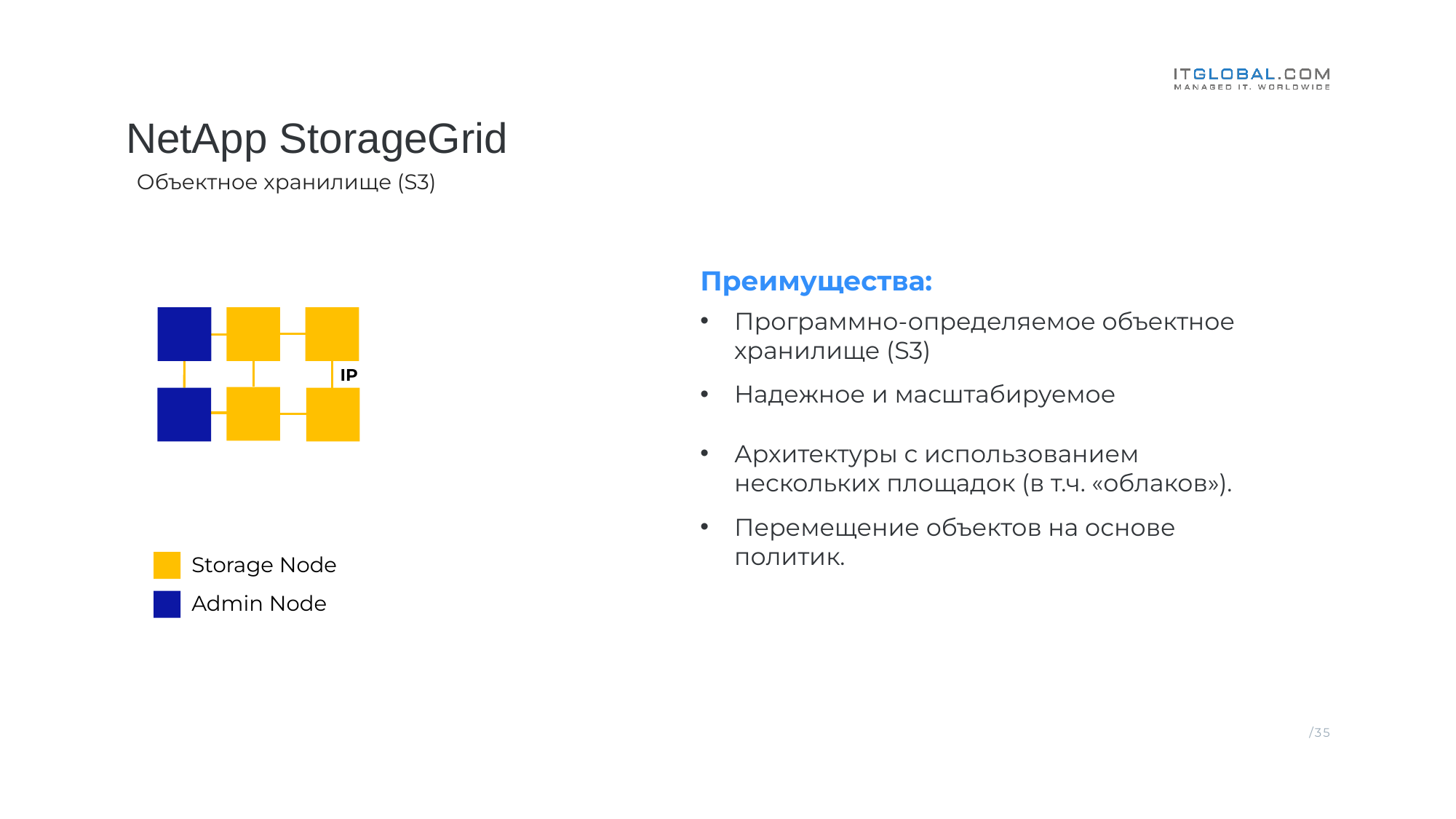

# NetApp StorageGrid
Объектное хранилище (S3)
Преимущества:
Программно-определяемое объектное хранилище (S3)
Надежное и масштабируемое
Архитектуры с использованием нескольких площадок (в т.ч. «облаков»).
Перемещение объектов на основе политик.

IP
Storage Node

Admin Node